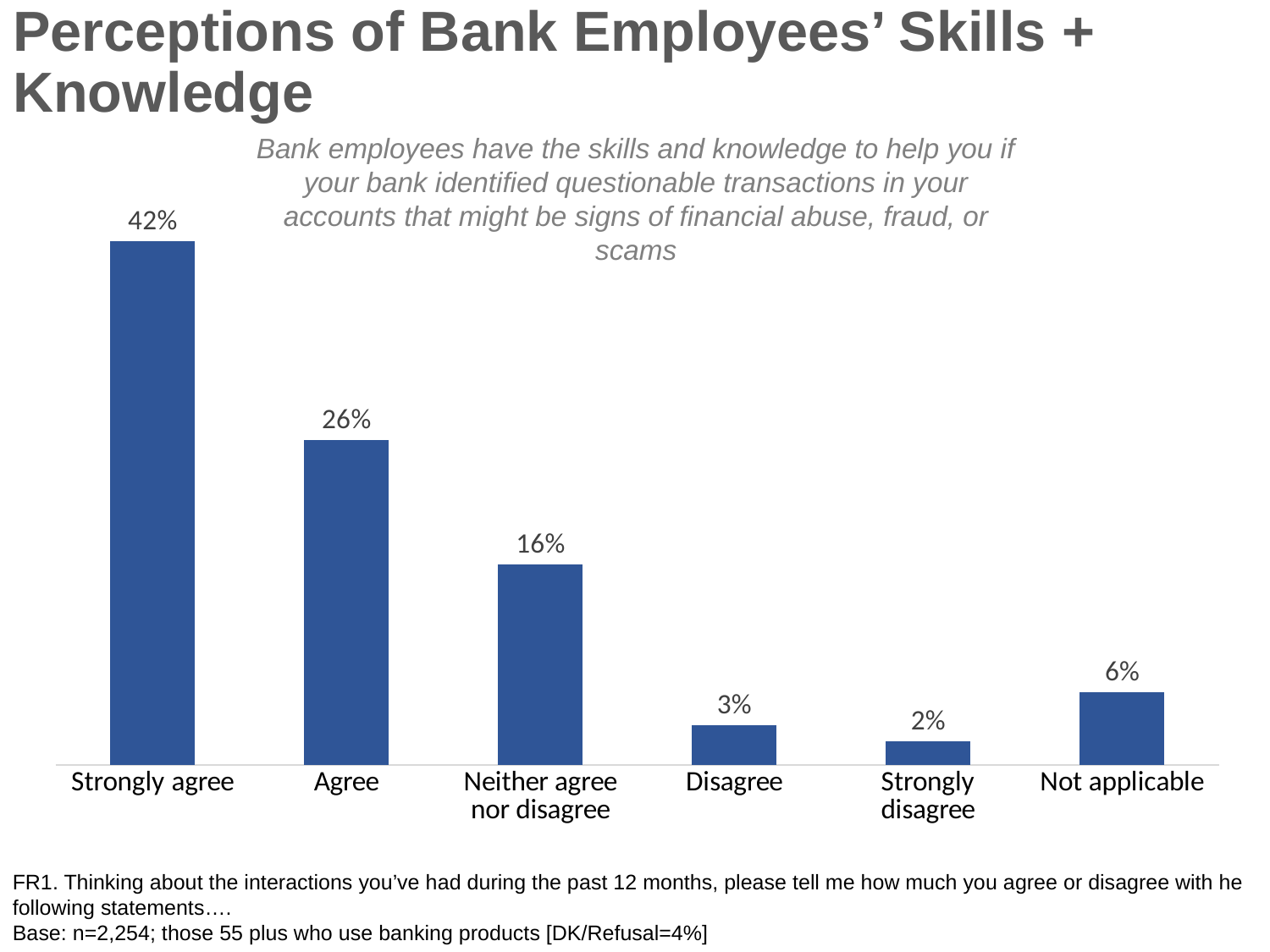

# Perceptions of Bank Employees’ Skills + Knowledge
Bank employees have the skills and knowledge to help you if your bank identified questionable transactions in your accounts that might be signs of financial abuse, fraud, or scams

### Chart

| Category | Bank employees have the skills and knowledge to help you if your bank identified questionable transactions in your accounts that might be signs of financial abuse, fraud, or scams. |
|---|---|
| Strongly agree | 0.4223532669706918 |
| Agree | 0.2617601423704421 |
| Neither agree nor disagree | 0.16170607735888723 |
| Disagree | 0.0319771780361198 |
| Strongly disagree | 0.01905209200715085 |
| Not applicable | 0.05855202475700316 |
FR1. Thinking about the interactions you’ve had during the past 12 months, please tell me how much you agree or disagree with he following statements….
Base: n=2,254; those 55 plus who use banking products [DK/Refusal=4%]